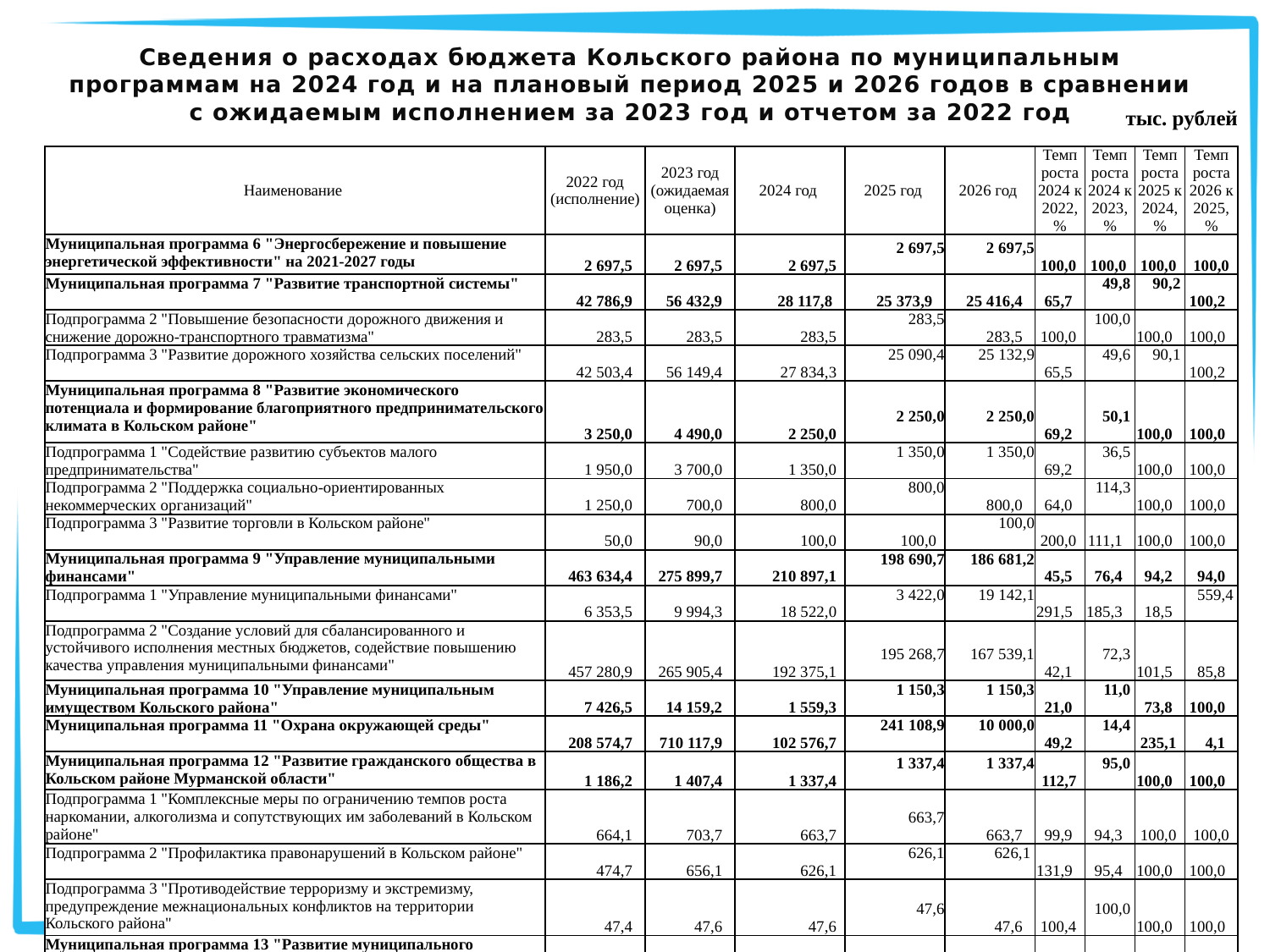

Сведения о расходах бюджета Кольского района по муниципальным программам на 2024 год и на плановый период 2025 и 2026 годов в сравнении с ожидаемым исполнением за 2023 год и отчетом за 2022 год
| тыс. рублей |
| --- |
| Наименование | 2022 год (исполнение) | 2023 год (ожидаемая оценка) | 2024 год | 2025 год | 2026 год | Темп роста 2024 к 2022, % | Темп роста 2024 к 2023, % | Темп роста 2025 к 2024, % | Темп роста 2026 к 2025, % |
| --- | --- | --- | --- | --- | --- | --- | --- | --- | --- |
| Муниципальная программа 6 "Энергосбережение и повышение энергетической эффективности" на 2021-2027 годы | 2 697,5 | 2 697,5 | 2 697,5 | 2 697,5 | 2 697,5 | 100,0 | 100,0 | 100,0 | 100,0 |
| Муниципальная программа 7 "Развитие транспортной системы" | 42 786,9 | 56 432,9 | 28 117,8 | 25 373,9 | 25 416,4 | 65,7 | 49,8 | 90,2 | 100,2 |
| Подпрограмма 2 "Повышение безопасности дорожного движения и снижение дорожно-транспортного травматизма" | 283,5 | 283,5 | 283,5 | 283,5 | 283,5 | 100,0 | 100,0 | 100,0 | 100,0 |
| Подпрограмма 3 "Развитие дорожного хозяйства сельских поселений" | 42 503,4 | 56 149,4 | 27 834,3 | 25 090,4 | 25 132,9 | 65,5 | 49,6 | 90,1 | 100,2 |
| Муниципальная программа 8 "Развитие экономического потенциала и формирование благоприятного предпринимательского климата в Кольском районе" | 3 250,0 | 4 490,0 | 2 250,0 | 2 250,0 | 2 250,0 | 69,2 | 50,1 | 100,0 | 100,0 |
| Подпрограмма 1 "Содействие развитию субъектов малого предпринимательства" | 1 950,0 | 3 700,0 | 1 350,0 | 1 350,0 | 1 350,0 | 69,2 | 36,5 | 100,0 | 100,0 |
| Подпрограмма 2 "Поддержка социально-ориентированных некоммерческих организаций" | 1 250,0 | 700,0 | 800,0 | 800,0 | 800,0 | 64,0 | 114,3 | 100,0 | 100,0 |
| Подпрограмма 3 "Развитие торговли в Кольском районе" | 50,0 | 90,0 | 100,0 | 100,0 | 100,0 | 200,0 | 111,1 | 100,0 | 100,0 |
| Муниципальная программа 9 "Управление муниципальными финансами" | 463 634,4 | 275 899,7 | 210 897,1 | 198 690,7 | 186 681,2 | 45,5 | 76,4 | 94,2 | 94,0 |
| Подпрограмма 1 "Управление муниципальными финансами" | 6 353,5 | 9 994,3 | 18 522,0 | 3 422,0 | 19 142,1 | 291,5 | 185,3 | 18,5 | 559,4 |
| Подпрограмма 2 "Создание условий для сбалансированного и устойчивого исполнения местных бюджетов, содействие повышению качества управления муниципальными финансами" | 457 280,9 | 265 905,4 | 192 375,1 | 195 268,7 | 167 539,1 | 42,1 | 72,3 | 101,5 | 85,8 |
| Муниципальная программа 10 "Управление муниципальным имуществом Кольского района" | 7 426,5 | 14 159,2 | 1 559,3 | 1 150,3 | 1 150,3 | 21,0 | 11,0 | 73,8 | 100,0 |
| Муниципальная программа 11 "Охрана окружающей среды" | 208 574,7 | 710 117,9 | 102 576,7 | 241 108,9 | 10 000,0 | 49,2 | 14,4 | 235,1 | 4,1 |
| Муниципальная программа 12 "Развитие гражданского общества в Кольском районе Мурманской области" | 1 186,2 | 1 407,4 | 1 337,4 | 1 337,4 | 1 337,4 | 112,7 | 95,0 | 100,0 | 100,0 |
| Подпрограмма 1 "Комплексные меры по ограничению темпов роста наркомании, алкоголизма и сопутствующих им заболеваний в Кольском районе" | 664,1 | 703,7 | 663,7 | 663,7 | 663,7 | 99,9 | 94,3 | 100,0 | 100,0 |
| Подпрограмма 2 "Профилактика правонарушений в Кольском районе" | 474,7 | 656,1 | 626,1 | 626,1 | 626,1 | 131,9 | 95,4 | 100,0 | 100,0 |
| Подпрограмма 3 "Противодействие терроризму и экстремизму, предупреждение межнациональных конфликтов на территории Кольского района" | 47,4 | 47,6 | 47,6 | 47,6 | 47,6 | 100,4 | 100,0 | 100,0 | 100,0 |
| Муниципальная программа 13 "Развитие муниципального управления" | 371 609,7 | 380 976,4 | 377 150,8 | 366 536,0 | 367 834,2 | 101,5 | 99,0 | 97,2 | 100,4 |